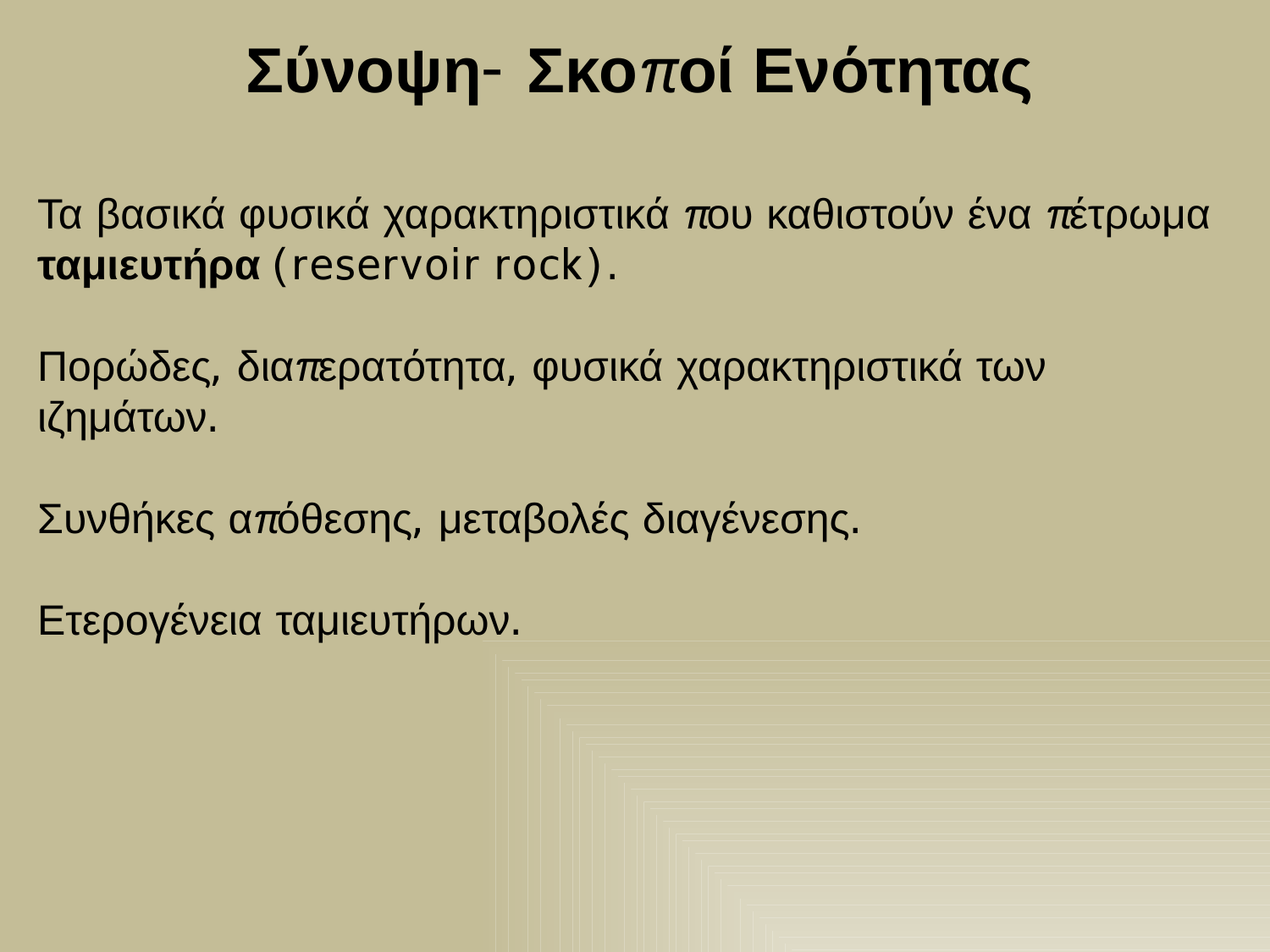

Σύνοψη- Σκοποί Ενότητας
Τα βασικά φυσικά χαρακτηριστικά που καθιστούν ένα πέτρωμα ταμιευτήρα (reservoir rock).

Πορώδες, διαπερατότητα, φυσικά χαρακτηριστικά των ιζημάτων.

Συνθήκες απόθεσης, μεταβολές διαγένεσης.

Ετερογένεια ταμιευτήρων.